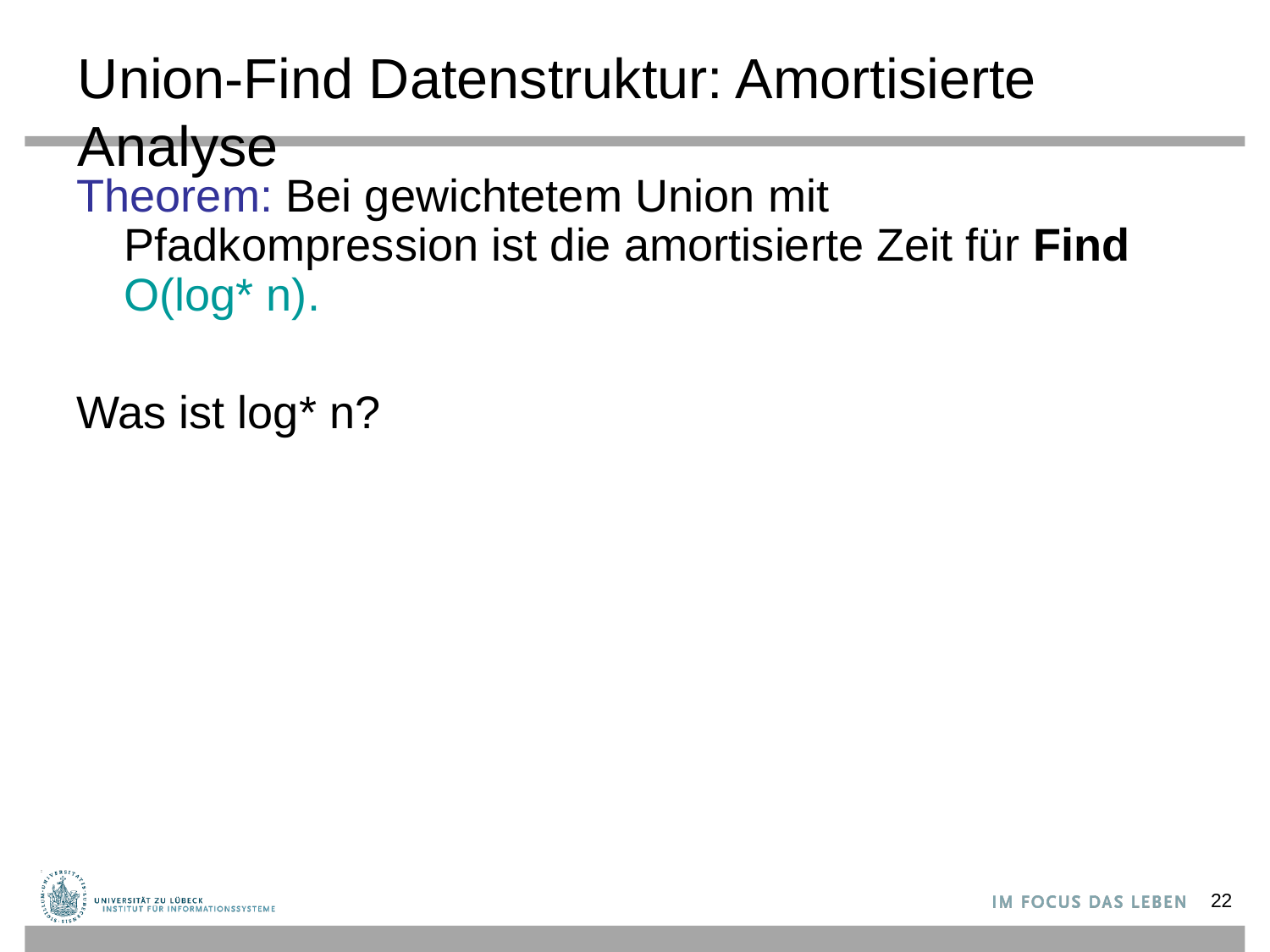

# Union-Find Datenstruktur: Amortisierte Analyse
Theorem: Bei gewichtetem Union mit Pfadkompression ist die amortisierte Zeit für Find O(log* n).

Was ist log* n?
22